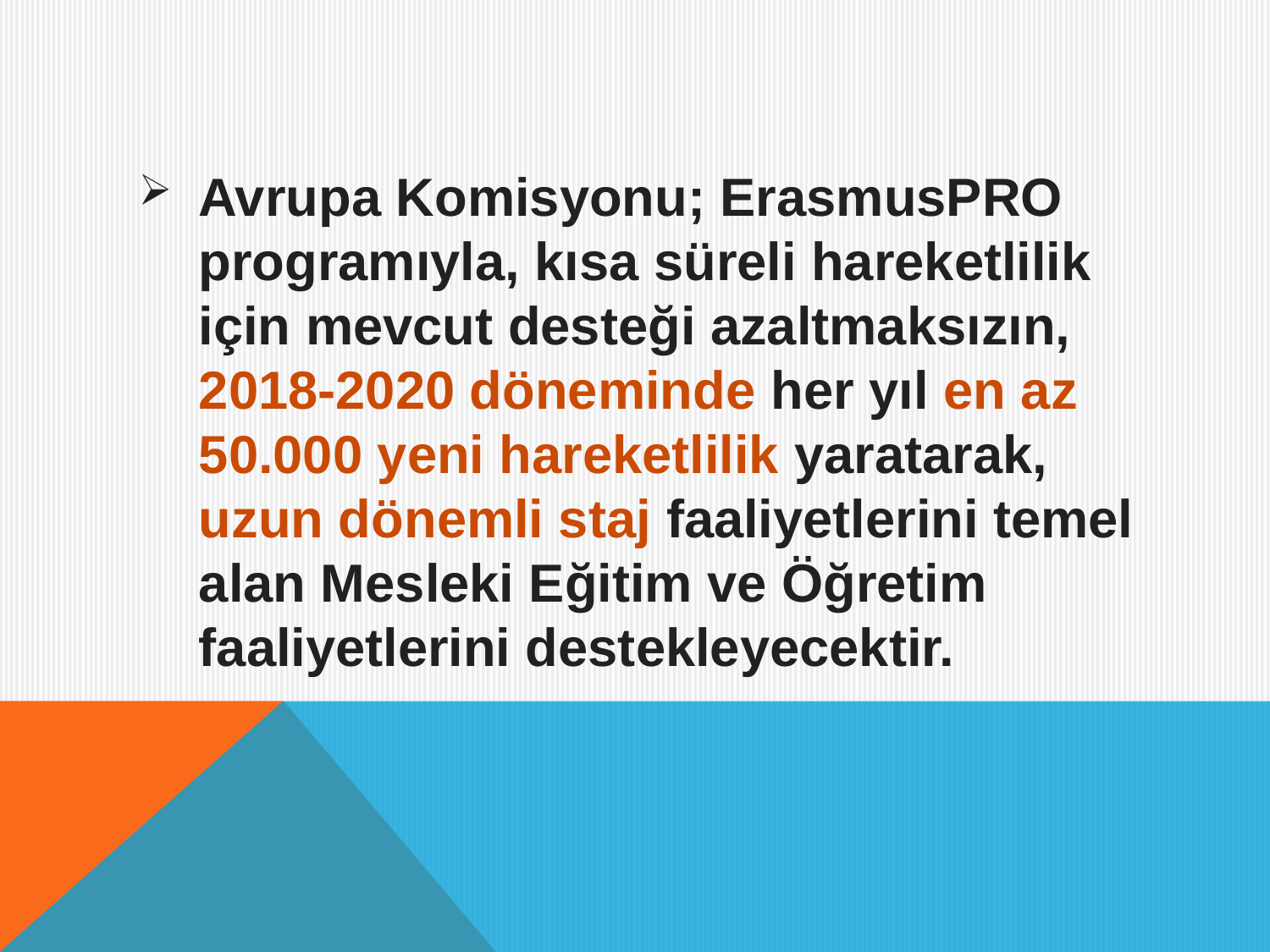

#
Avrupa Komisyonu; ErasmusPRO programıyla, kısa süreli hareketlilik için mevcut desteği azaltmaksızın, 2018-2020 döneminde her yıl en az 50.000 yeni hareketlilik yaratarak, uzun dönemli staj faaliyetlerini temel alan Mesleki Eğitim ve Öğretim faaliyetlerini destekleyecektir.